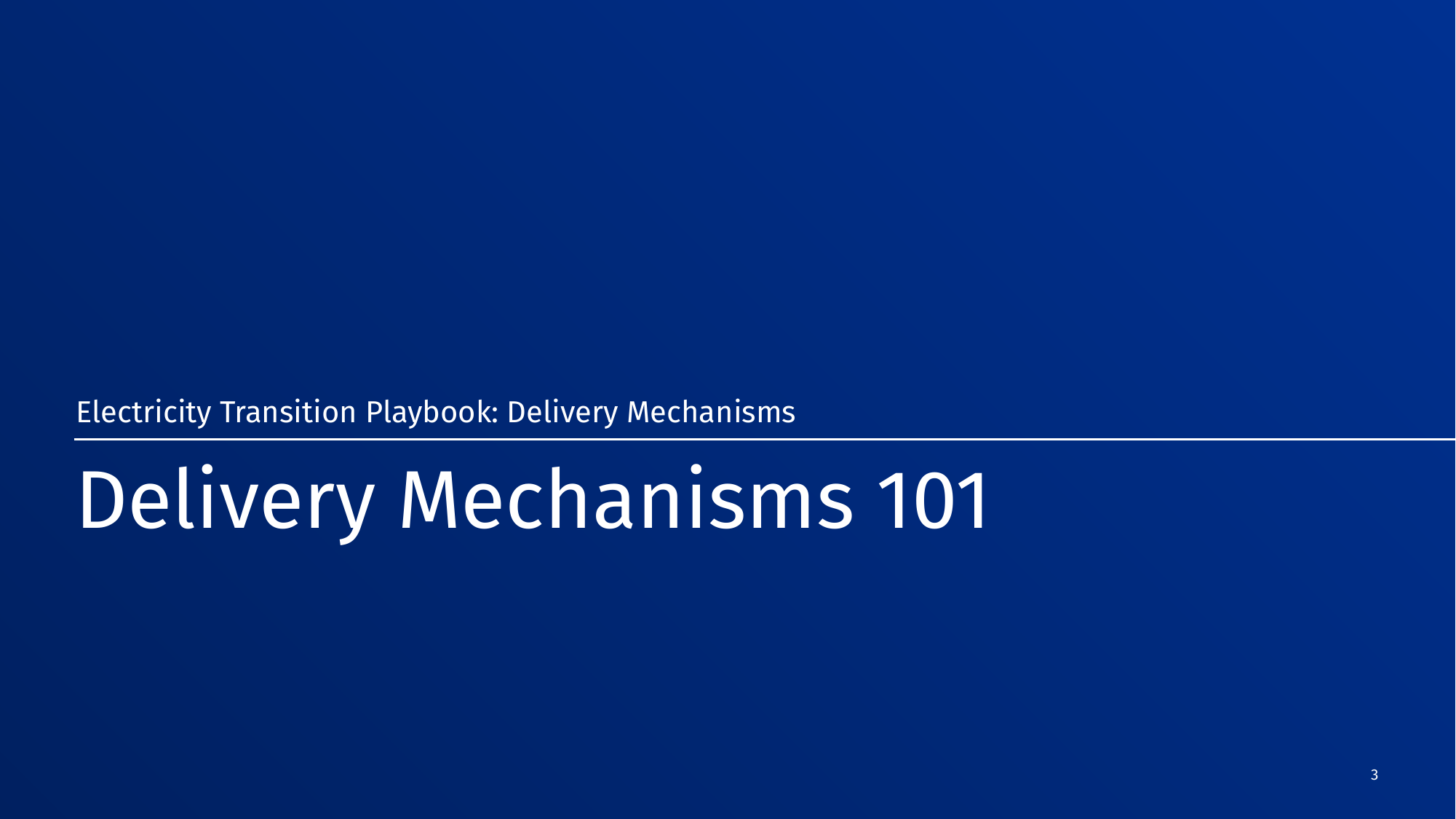

Electricity Transition Playbook: Delivery Mechanisms
# Delivery Mechanisms 101